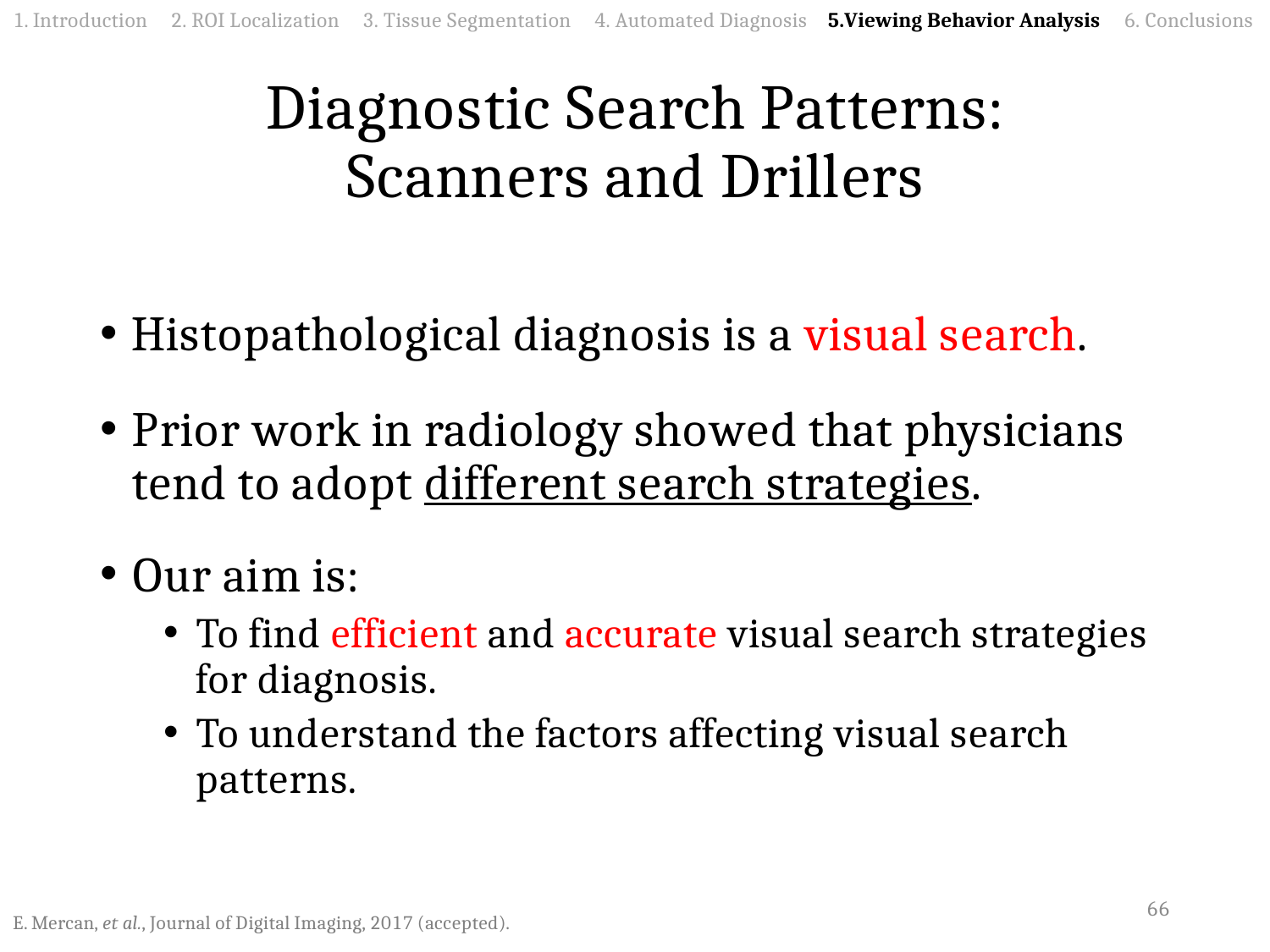

1. Introduction     2. ROI Localization     3. Tissue Segmentation     4. Automated Diagnosis    5.Viewing Behavior Analysis     6. Conclusions
# Diagnostic Search Patterns: Scanners and Drillers
Histopathological diagnosis is a visual search.
Prior work in radiology showed that physicians tend to adopt different search strategies.
Our aim is:
To find efficient and accurate visual search strategies for diagnosis.
To understand the factors affecting visual search patterns.
66
E. Mercan, et al., Journal of Digital Imaging, 2017 (accepted).